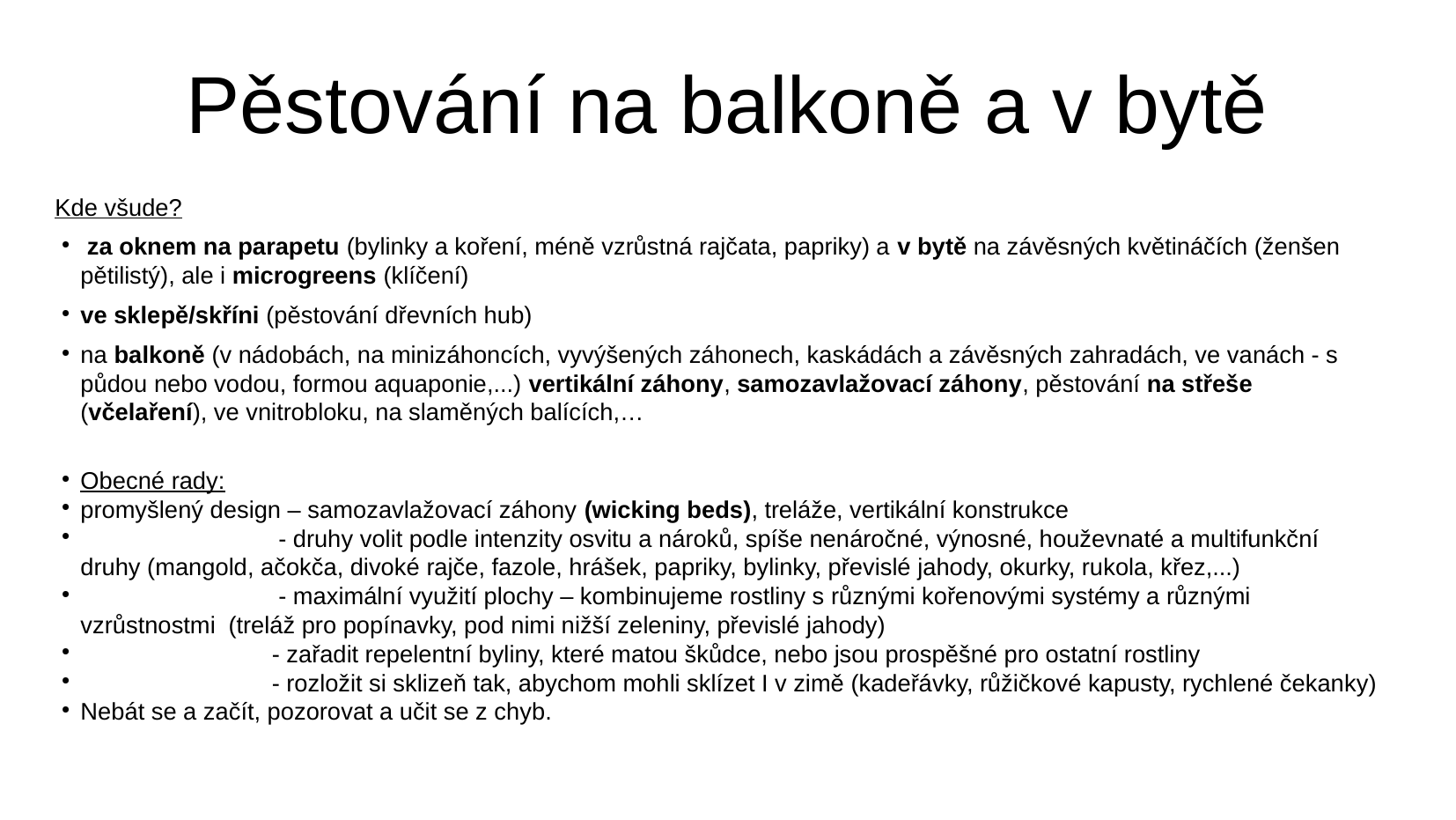

Pěstování na balkoně a v bytě
Kde všude?
 za oknem na parapetu (bylinky a koření, méně vzrůstná rajčata, papriky) a v bytě na závěsných květináčích (ženšen pětilistý), ale i microgreens (klíčení)
ve sklepě/skříni (pěstování dřevních hub)
na balkoně (v nádobách, na minizáhoncích, vyvýšených záhonech, kaskádách a závěsných zahradách, ve vanách - s půdou nebo vodou, formou aquaponie,...) vertikální záhony, samozavlažovací záhony, pěstování na střeše (včelaření), ve vnitrobloku, na slaměných balících,…

Obecné rady:
promyšlený design – samozavlažovací záhony (wicking beds), treláže, vertikální konstrukce
                              - druhy volit podle intenzity osvitu a nároků, spíše nenáročné, výnosné, houževnaté a multifunkční druhy (mangold, ačokča, divoké rajče, fazole, hrášek, papriky, bylinky, převislé jahody, okurky, rukola, křez,...)
                              - maximální využití plochy – kombinujeme rostliny s různými kořenovými systémy a různými vzrůstnostmi  (treláž pro popínavky, pod nimi nižší zeleniny, převislé jahody)
                             - zařadit repelentní byliny, které matou škůdce, nebo jsou prospěšné pro ostatní rostliny
                             - rozložit si sklizeň tak, abychom mohli sklízet I v zimě (kadeřávky, růžičkové kapusty, rychlené čekanky)
Nebát se a začít, pozorovat a učit se z chyb.